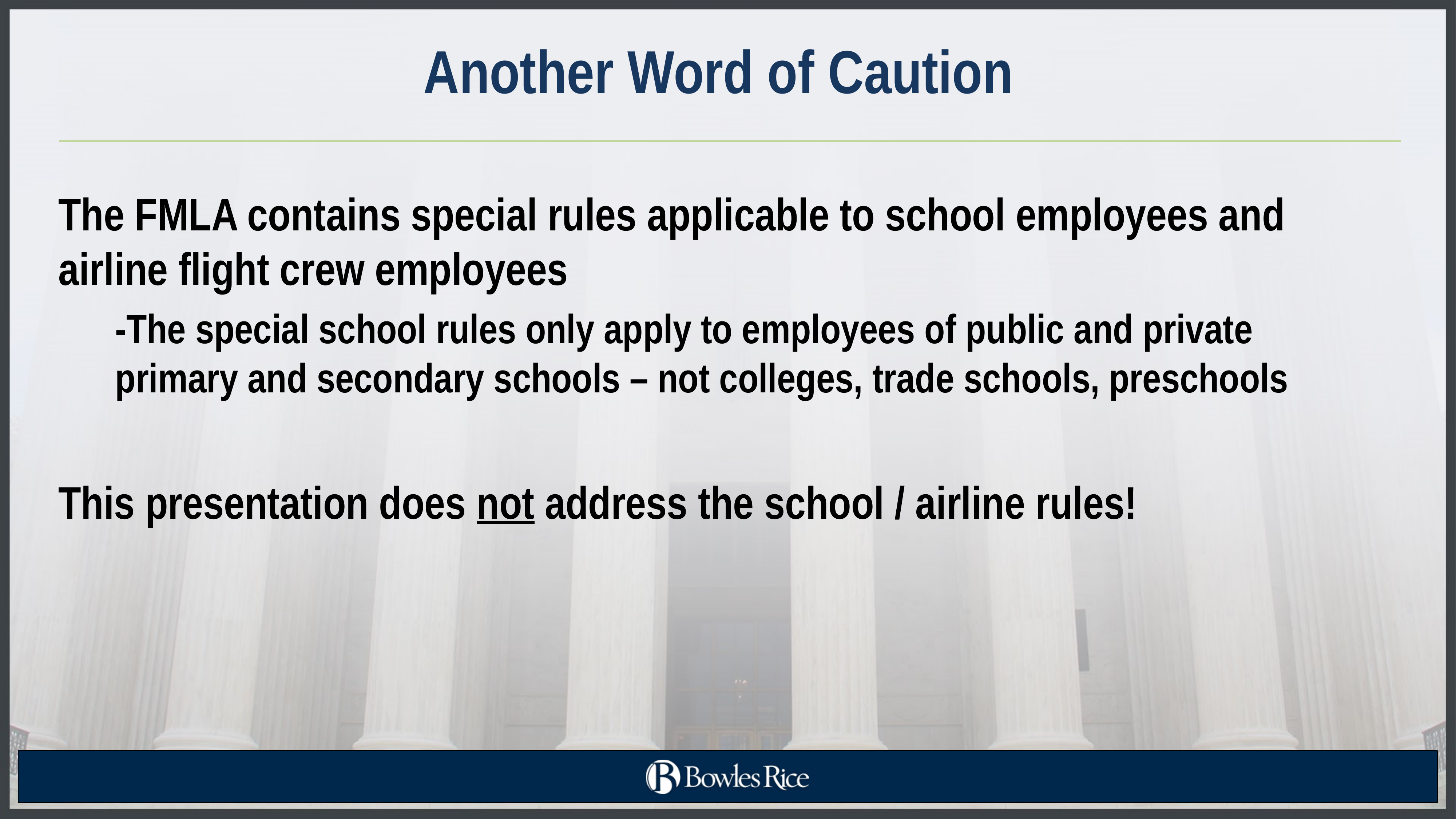

# Another Word of Caution
The FMLA contains special rules applicable to school employees and airline flight crew employees
-The special school rules only apply to employees of public and private primary and secondary schools – not colleges, trade schools, preschools

This presentation does not address the school / airline rules!